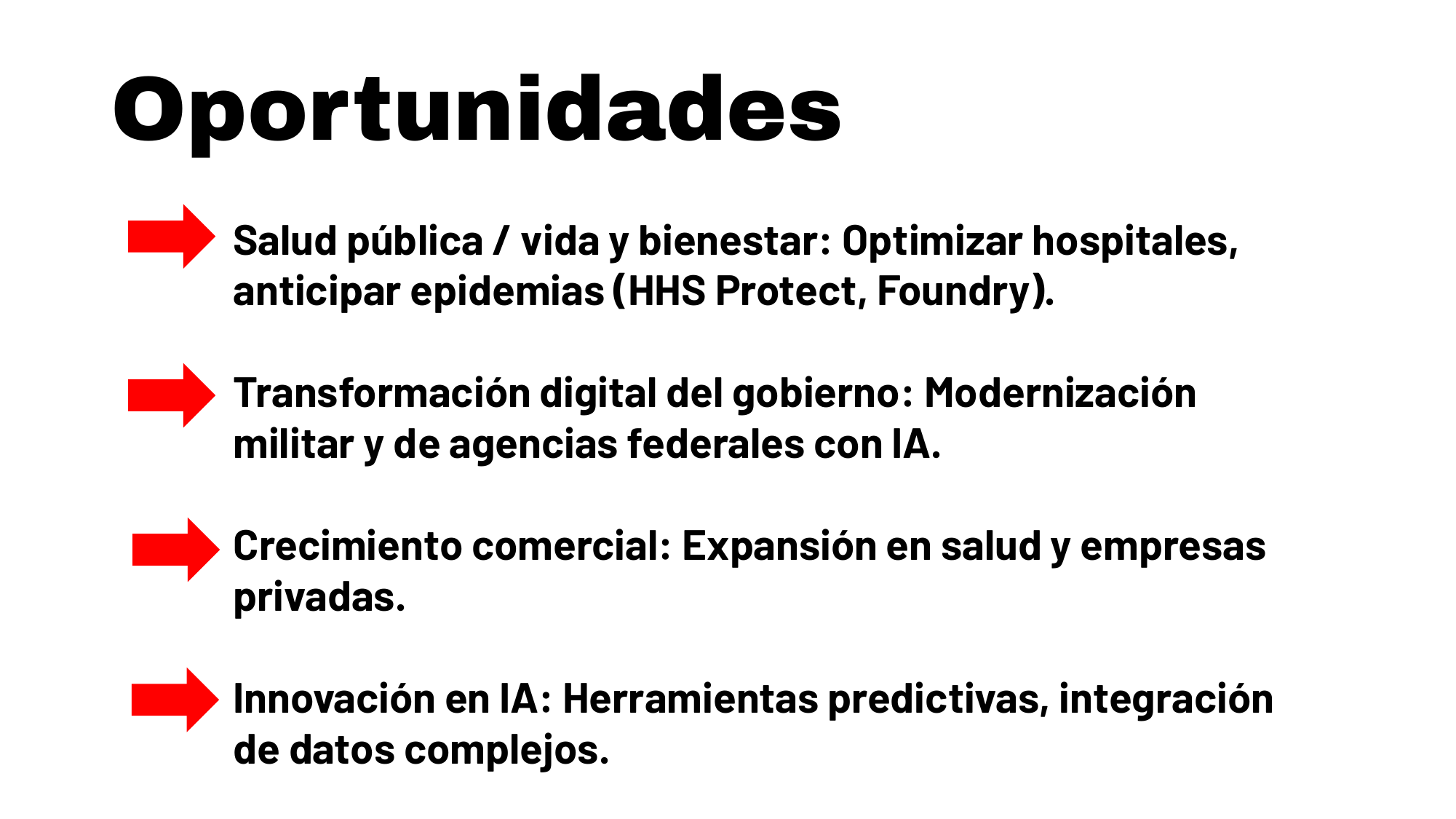

# Oportunidades

Salud pública / vida y bienestar: Optimizar hospitales, anticipar epidemias (HHS Protect, Foundry).

Transformación digital del gobierno: Modernización militar y de agencias federales con IA.

Crecimiento comercial: Expansión en salud y empresas privadas.

Innovación en IA: Herramientas predictivas, integración de datos complejos.